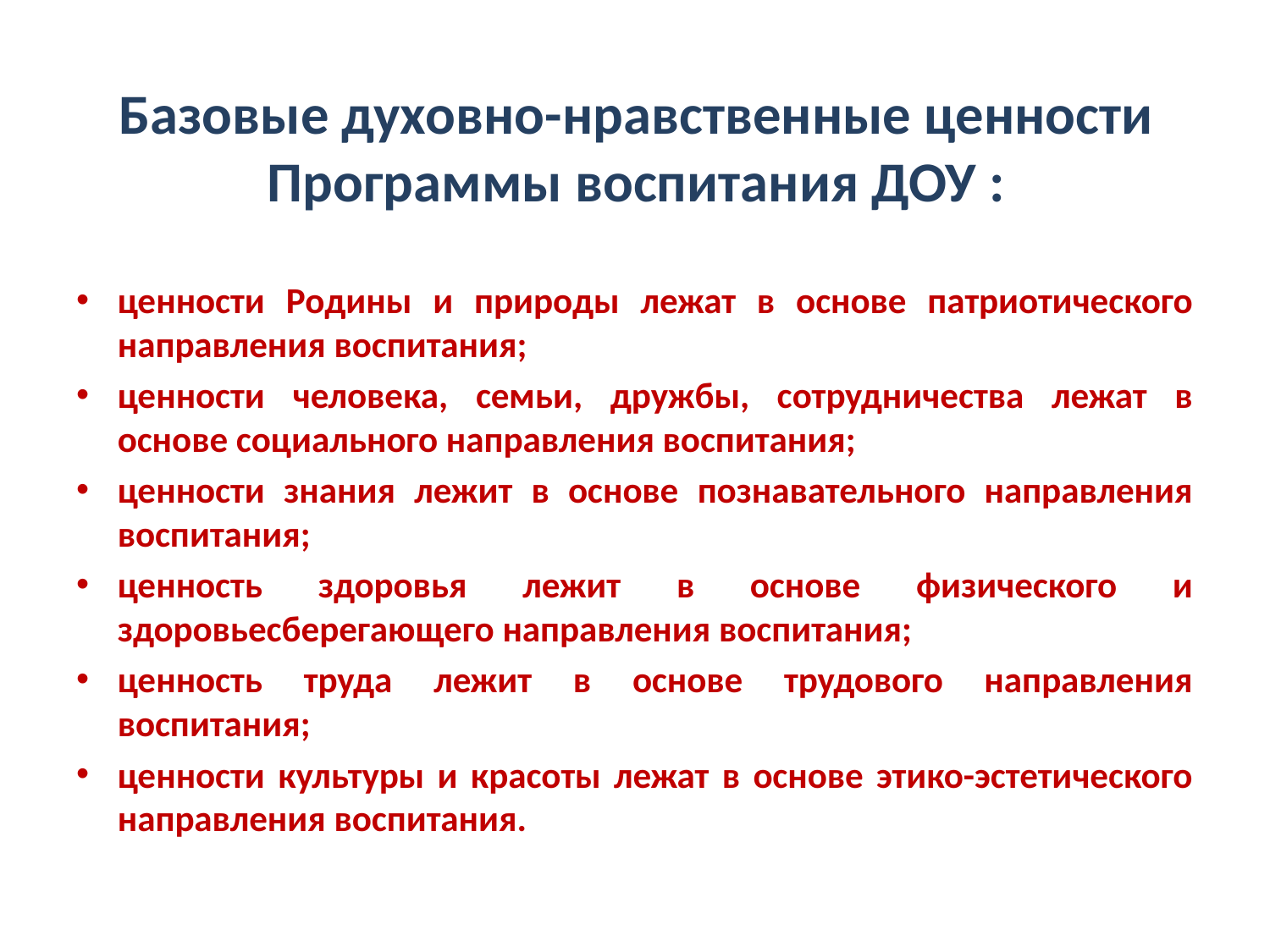

# Базовые духовно-нравственные ценности Программы воспитания ДОУ :

ценности Родины и природы лежат в основе патриотического направления воспитания;
ценности человека, семьи, дружбы, сотрудничества лежат в основе социального направления воспитания;
ценности знания лежит в основе познавательного направления воспитания;
ценность здоровья лежит в основе физического и здоровьесберегающего направления воспитания;
ценность труда лежит в основе трудового направления воспитания;
ценности культуры и красоты лежат в основе этико-эстетического направления воспитания.